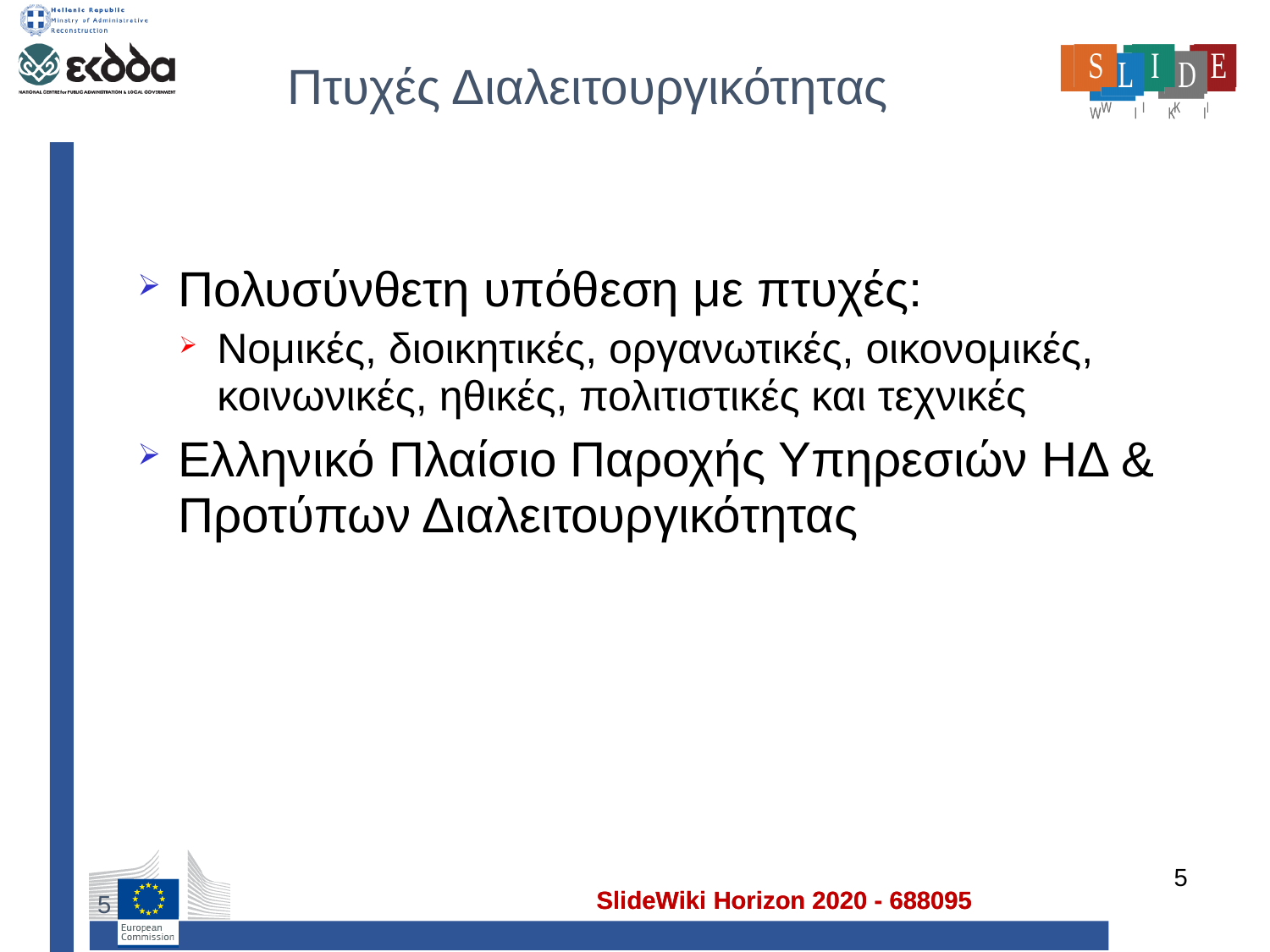

# Πτυχές Διαλειτουργικότητας
Πολυσύνθετη υπόθεση με πτυχές:
Νομικές, διοικητικές, οργανωτικές, οικονομικές, κοινωνικές, ηθικές, πολιτιστικές και τεχνικές
Ελληνικό Πλαίσιο Παροχής Υπηρεσιών ΗΔ & Προτύπων Διαλειτουργικότητας

5
5